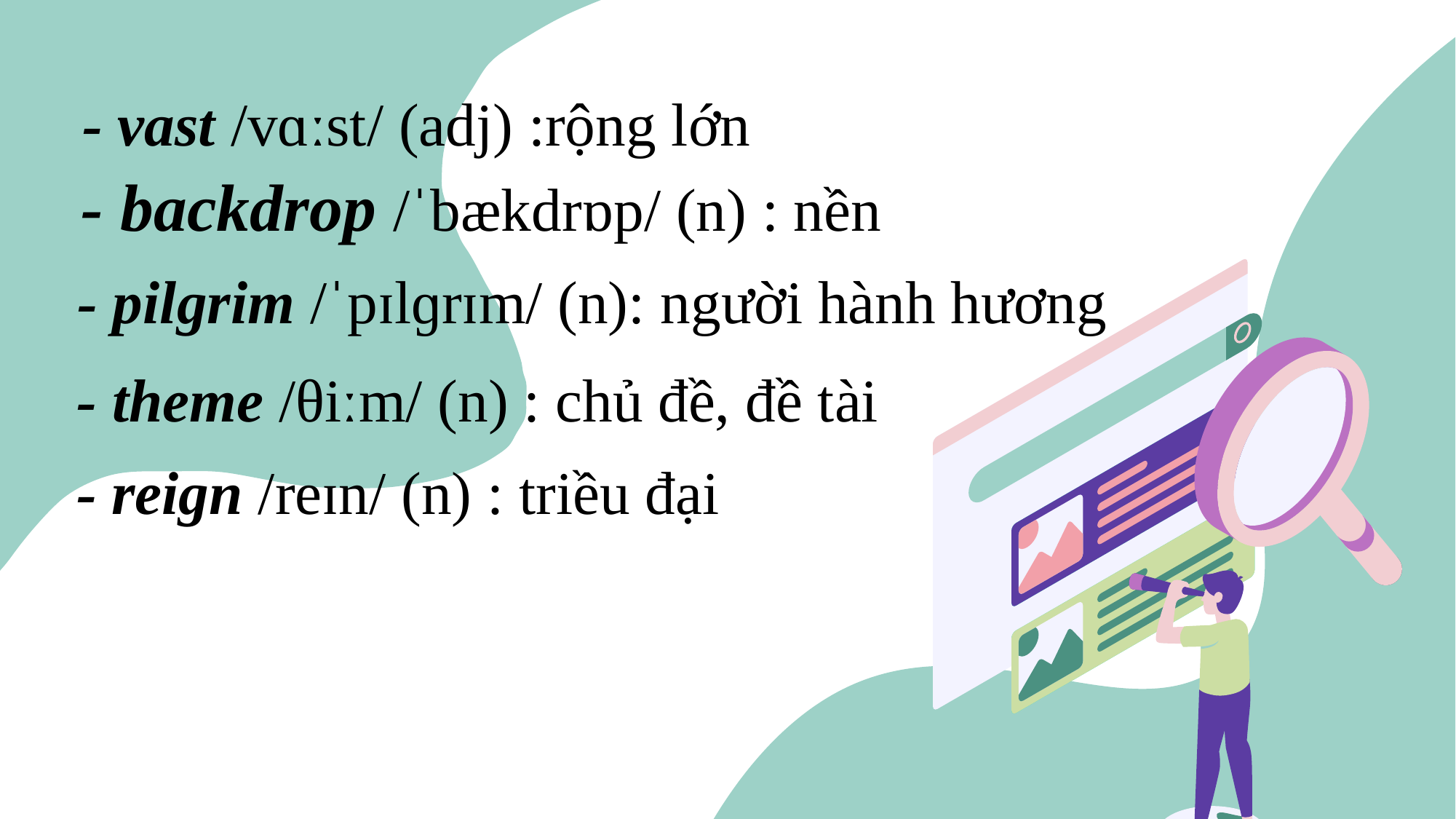

- vast /vɑːst/ (adj) :rộng lớn
- backdrop /ˈbækdrɒp/ (n) : nền
- pilgrim /ˈpɪlɡrɪm/ (n): người hành hương

- theme /θiːm/ (n) : chủ đề, đề tài
- reign /reɪn/ (n) : triều đại